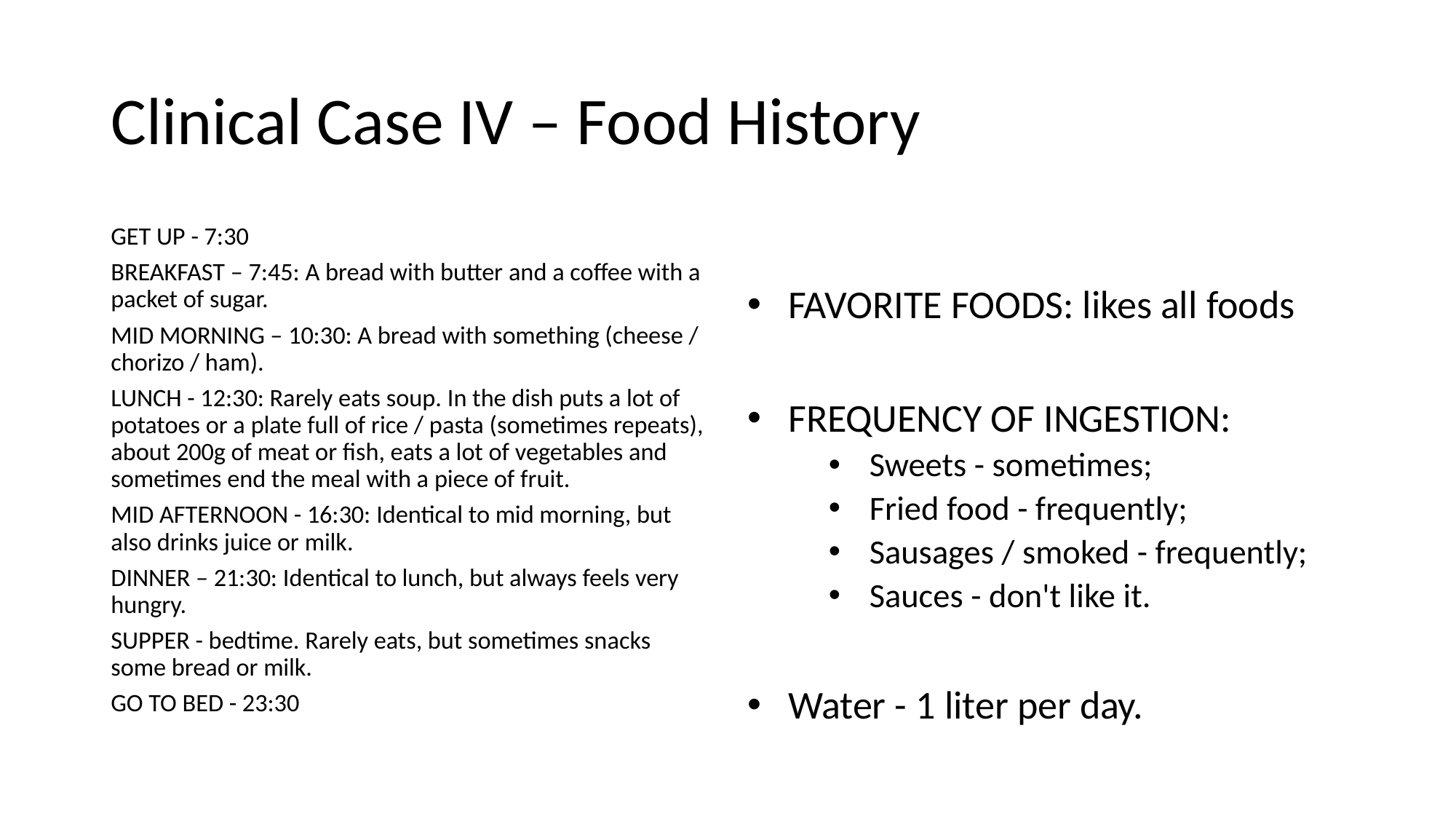

# Clinical Case IV – Food History
GET UP - 7:30
BREAKFAST – 7:45: A bread with butter and a coffee with a packet of sugar.
MID MORNING – 10:30: A bread with something (cheese / chorizo / ham).
LUNCH - 12:30: Rarely eats soup. In the dish puts a lot of potatoes or a plate full of rice / pasta (sometimes repeats), about 200g of meat or fish, eats a lot of vegetables and sometimes end the meal with a piece of fruit.
MID AFTERNOON - 16:30: Identical to mid morning, but also drinks juice or milk.
DINNER – 21:30: Identical to lunch, but always feels very hungry.
SUPPER - bedtime. Rarely eats, but sometimes snacks some bread or milk.
GO TO BED - 23:30

FAVORITE FOODS: likes all foods

FREQUENCY OF INGESTION:
Sweets - sometimes;
Fried food - frequently;
Sausages / smoked - frequently;
Sauces - don't like it.

Water - 1 liter per day.